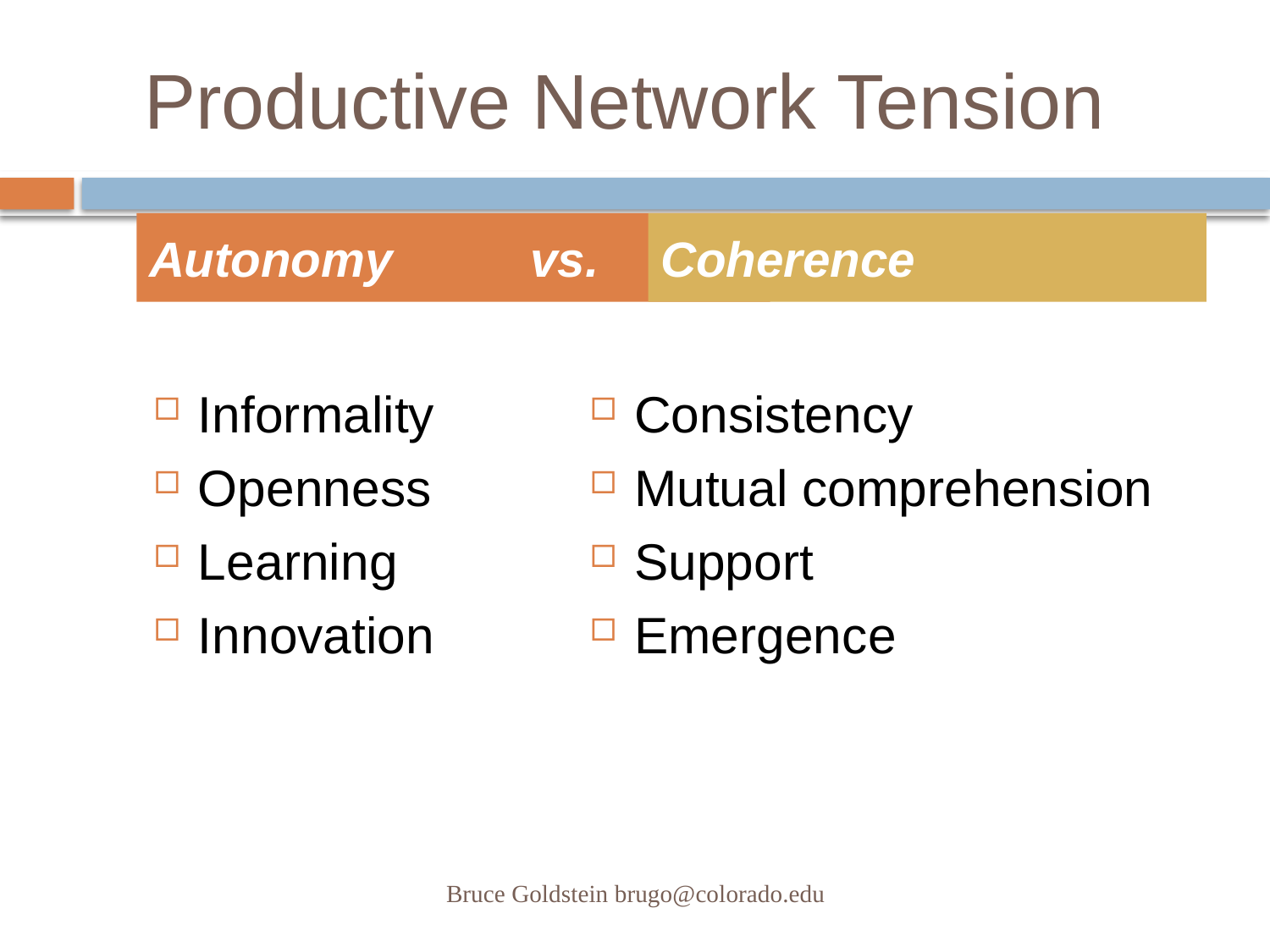

# Productive Network Tension
Autonomy          vs.
Coherence

Informality
Openness
Learning
Innovation

Consistency
Mutual comprehension
Support
Emergence
Bruce Goldstein brugo@colorado.edu